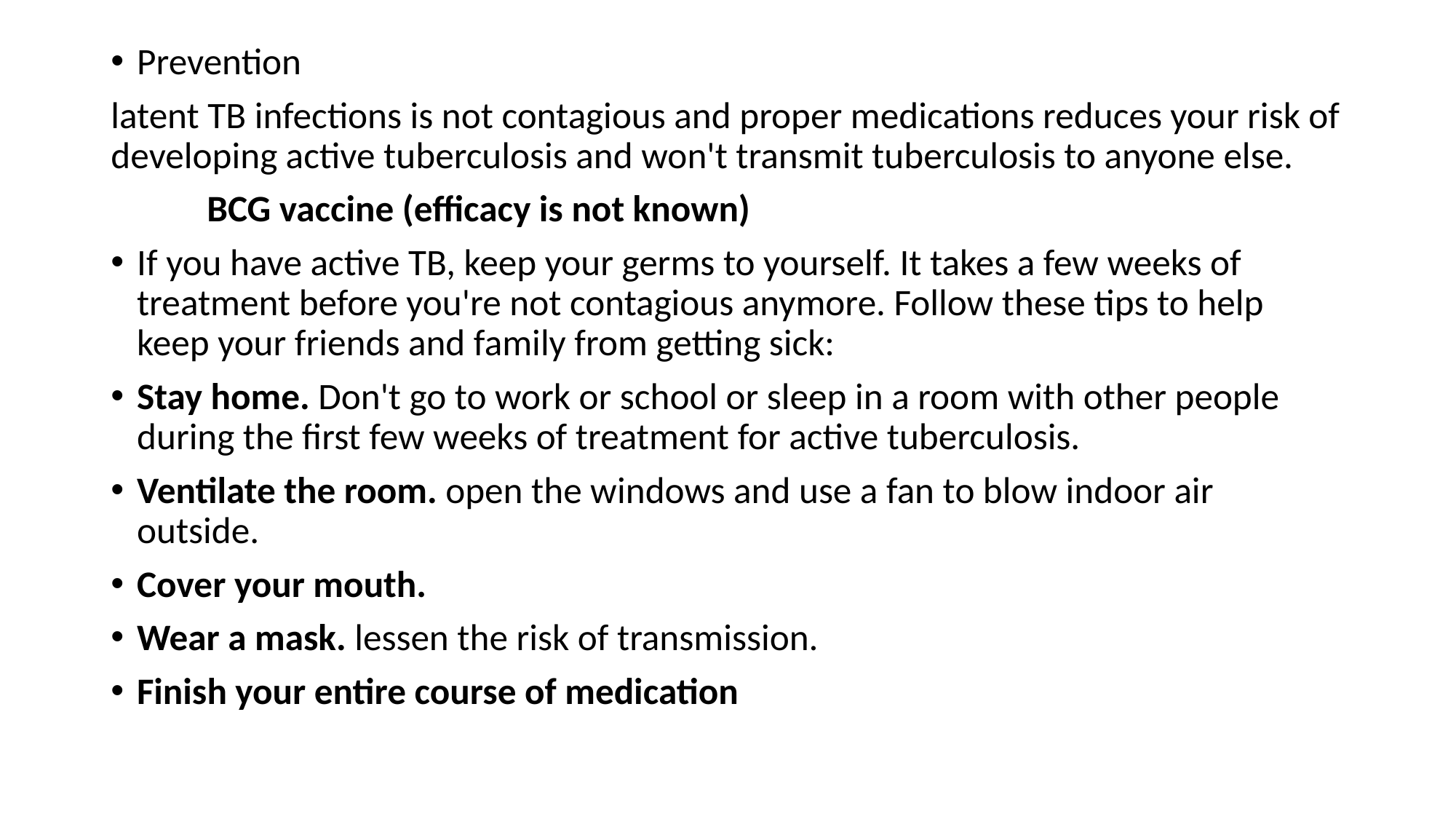

Prevention
latent TB infections is not contagious and proper medications reduces your risk of developing active tuberculosis and won't transmit tuberculosis to anyone else.
	BCG vaccine (efficacy is not known)
If you have active TB, keep your germs to yourself. It takes a few weeks of treatment before you're not contagious anymore. Follow these tips to help keep your friends and family from getting sick:
Stay home. Don't go to work or school or sleep in a room with other people during the first few weeks of treatment for active tuberculosis.
Ventilate the room. open the windows and use a fan to blow indoor air outside.
Cover your mouth.
Wear a mask. lessen the risk of transmission.
Finish your entire course of medication